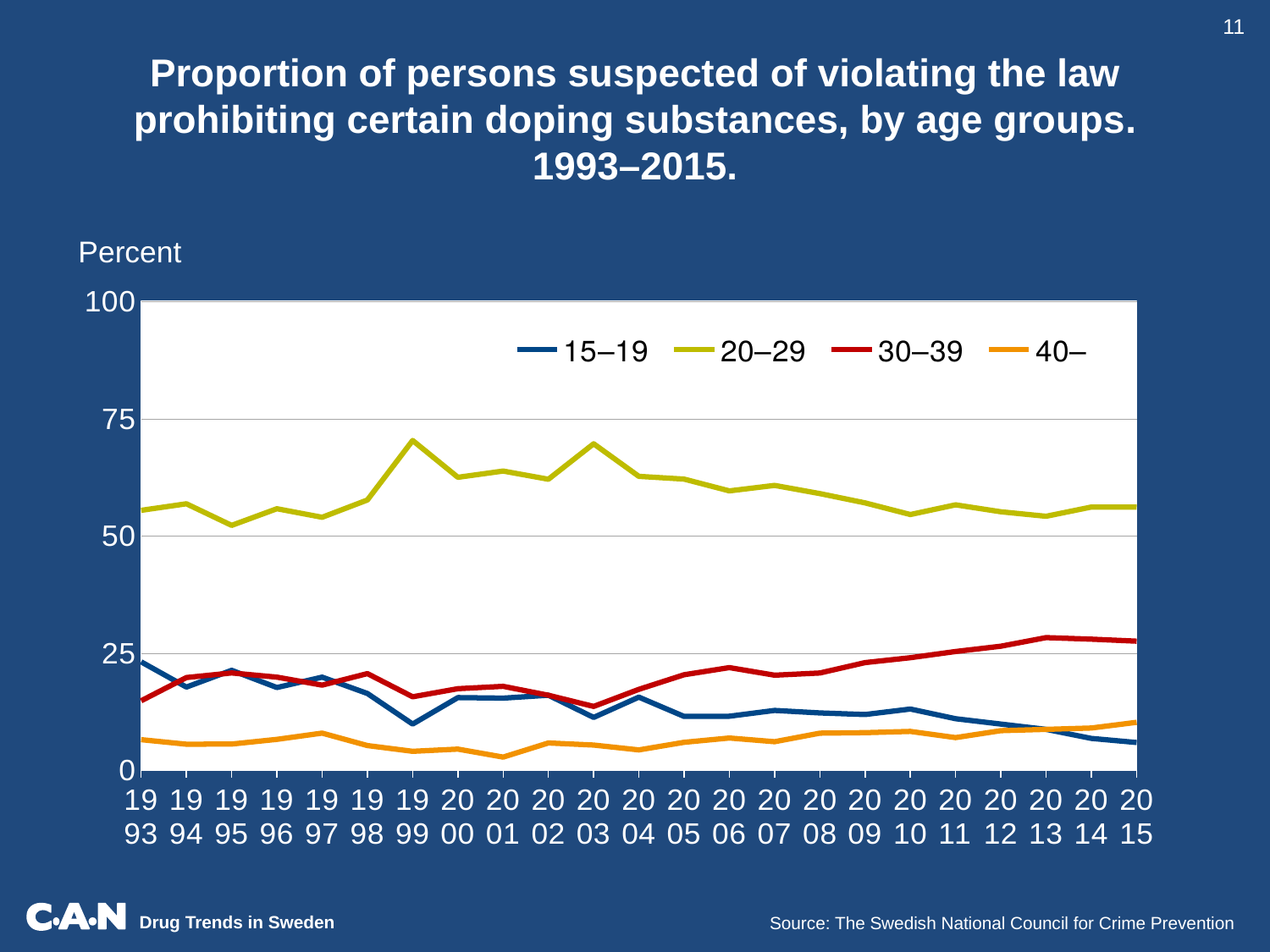

Proportion of persons suspected of violating the law prohibiting certain doping substances, by age groups. 1993–2015.
11

### Chart

| Category | 15–19 | 20–29 | 30–39 | 40– |
|---|---|---|---|---|
| 1993 | 23.144104803493452 | 55.45851528384279 | 14.847161572052403 | 6.550218340611353 |
| 1994 | 17.766497461928935 | 56.852791878172596 | 19.796954314720814 | 5.583756345177665 |
| 1995 | 21.34831460674157 | 52.24719101123596 | 20.786516853932586 | 5.617977528089887 |
| 1996 | 17.67955801104972 | 55.80110497237569 | 19.88950276243094 | 6.629834254143646 |
| 1997 | 19.886363636363637 | 53.97727272727273 | 18.181818181818183 | 7.954545454545454 |
| 1998 | 16.402116402116402 | 57.67195767195767 | 20.634920634920633 | 5.291005291005291 |
| 1999 | 9.883720930232558 | 70.34883720930233 | 15.69767441860465 | 4.069767441860465 |
| 2000 | 15.530303030303031 | 62.5 | 17.424242424242426 | 4.545454545454546 |
| 2001 | 15.40880503144654 | 63.83647798742138 | 17.92452830188679 | 2.8301886792452833 |
| 2002 | 16.030534351145036 | 62.086513994910945 | 16.030534351145036 | 5.852417302798982 |
| 2003 | 11.294117647058824 | 69.6470588235294 | 13.647058823529413 | 5.411764705882352 |
| 2004 | 15.625 | 62.708333333333336 | 17.291666666666668 | 4.375 |
| 2005 | 11.503067484662576 | 62.11656441717791 | 20.398773006134967 | 5.98159509202454 |
| 2006 | 11.561561561561561 | 59.60960960960961 | 21.92192192192192 | 6.906906906906906 |
| 2007 | 12.795549374130738 | 60.778859527121 | 20.30598052851182 | 6.11961057023644 |
| 2008 | 12.258796821793416 | 59.02383654937571 | 20.771850170261068 | 7.945516458569807 |
| 2009 | 11.912225705329153 | 57.05329153605015 | 22.988505747126435 | 8.045977011494253 |
| 2010 | 13.08316430020284 | 54.563894523326574 | 24.036511156186613 | 8.316430020283976 |
| 2011 | 11.021505376344086 | 56.63082437275986 | 25.3584229390681 | 6.989247311827956 |
| 2012 | 9.877622377622378 | 55.15734265734265 | 26.486013986013983 | 8.47902097902098 |
| 2013 | 8.748824082784571 | 54.1862652869238 | 28.31608654750706 | 8.748824082784571 |
| 2014 | 6.826923076923077 | 56.15384615384615 | 27.98076923076923 | 9.038461538461538 |
| 2015 | 5.942622950819672 | 56.14754098360656 | 27.561475409836067 | 10.245901639344263 |
Percent
Source: The Swedish National Council for Crime Prevention